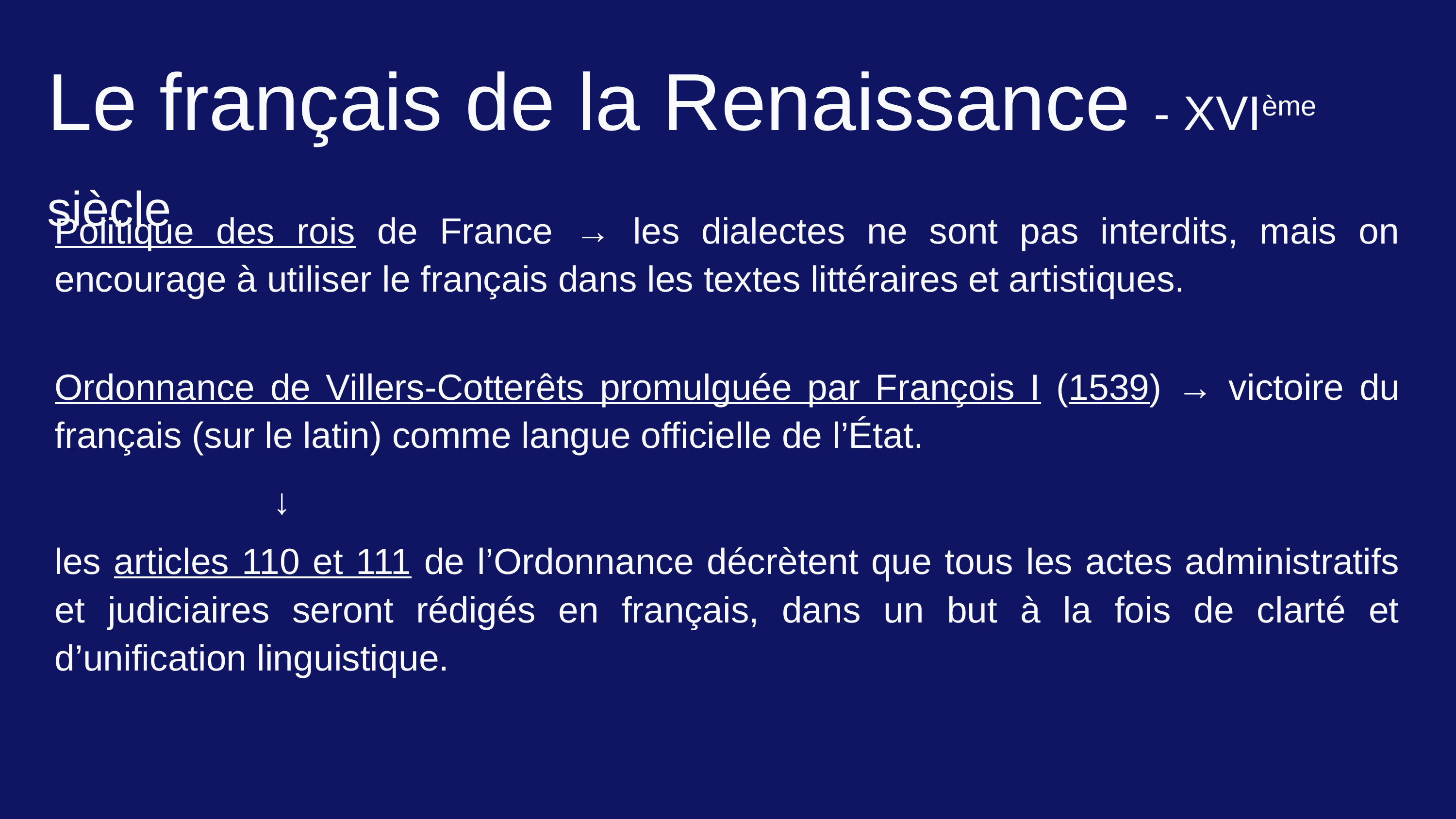

Le français de la Renaissance - XVIème siècle
Politique des rois de France → les dialectes ne sont pas interdits, mais on encourage à utiliser le français dans les textes littéraires et artistiques.

Ordonnance de Villers-Cotterêts promulguée par François I (1539) → victoire du français (sur le latin) comme langue officielle de l’État.
			↓
les articles 110 et 111 de l’Ordonnance décrètent que tous les actes administratifs et judiciaires seront rédigés en français, dans un but à la fois de clarté et d’unification linguistique.